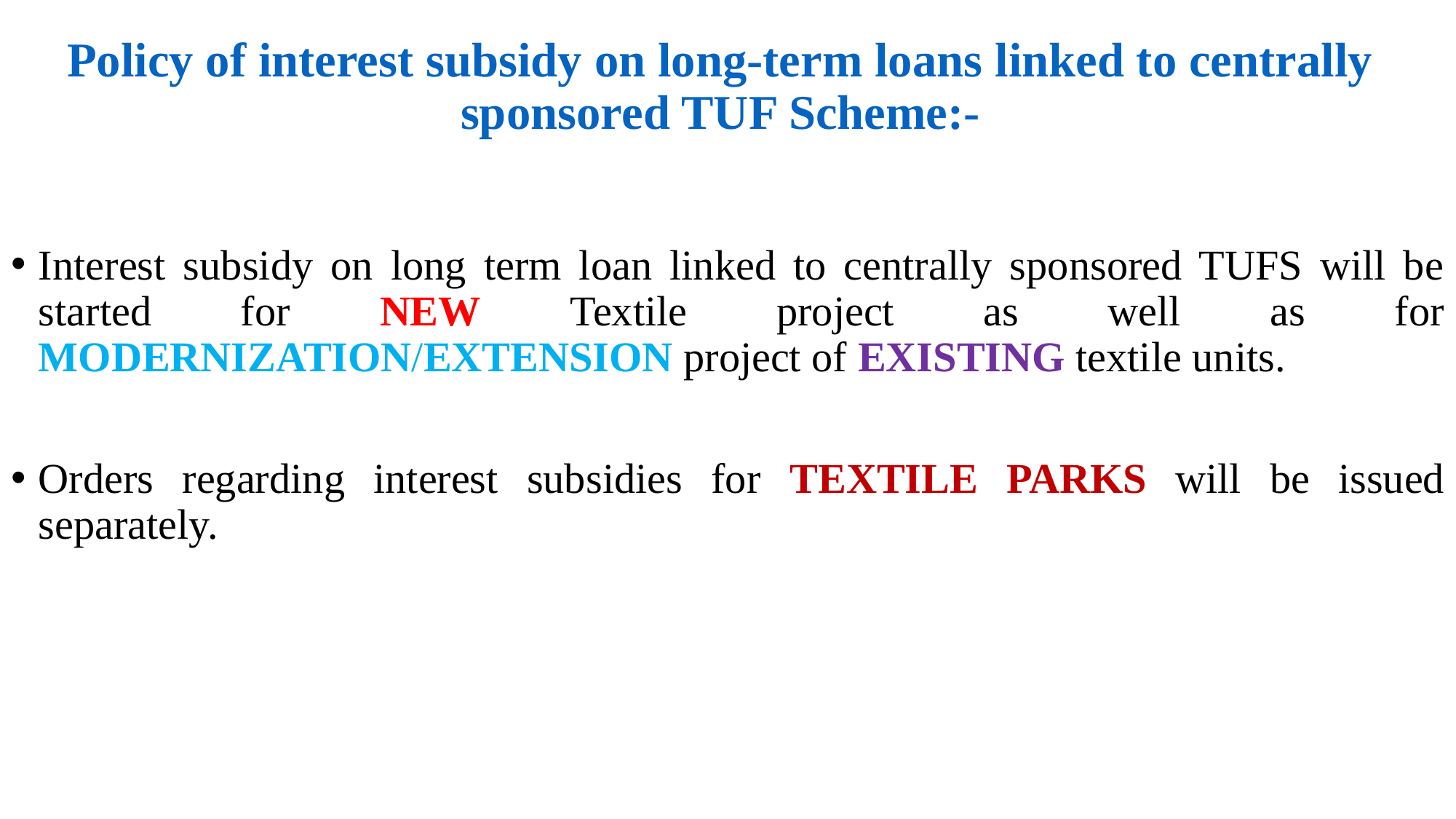

# Policy of interest subsidy on long-term loans linked to centrally sponsored TUF Scheme:-
Interest subsidy on long term loan linked to centrally sponsored TUFS will be started for NEW Textile project as well as for MODERNIZATION/EXTENSION project of EXISTING textile units.

Orders regarding interest subsidies for TEXTILE PARKS will be issued separately.